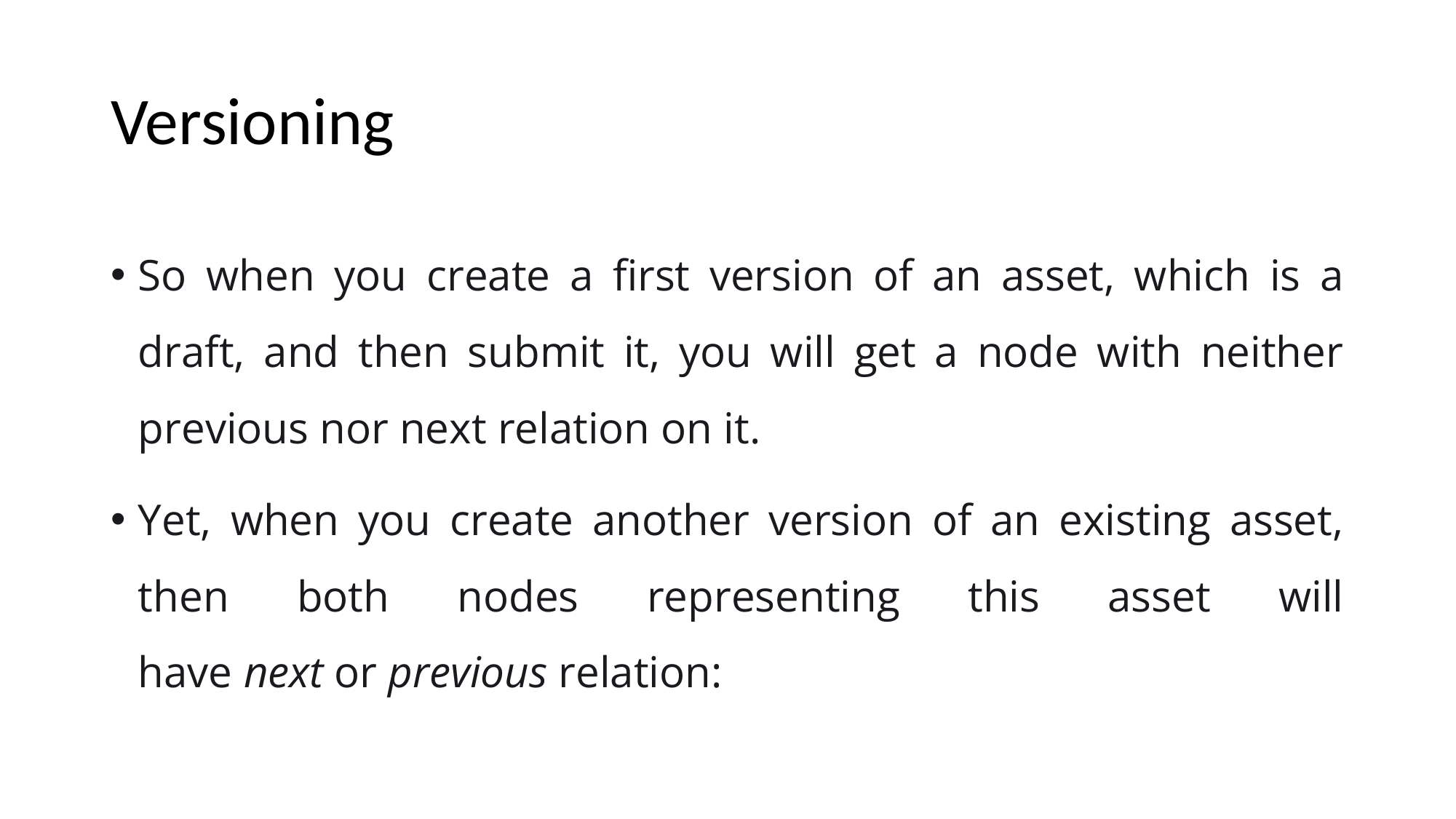

# Versioning
So when you create a first version of an asset, which is a draft, and then submit it, you will get a node with neither previous nor next relation on it.
Yet, when you create another version of an existing asset, then both nodes representing this asset will have next or previous relation: